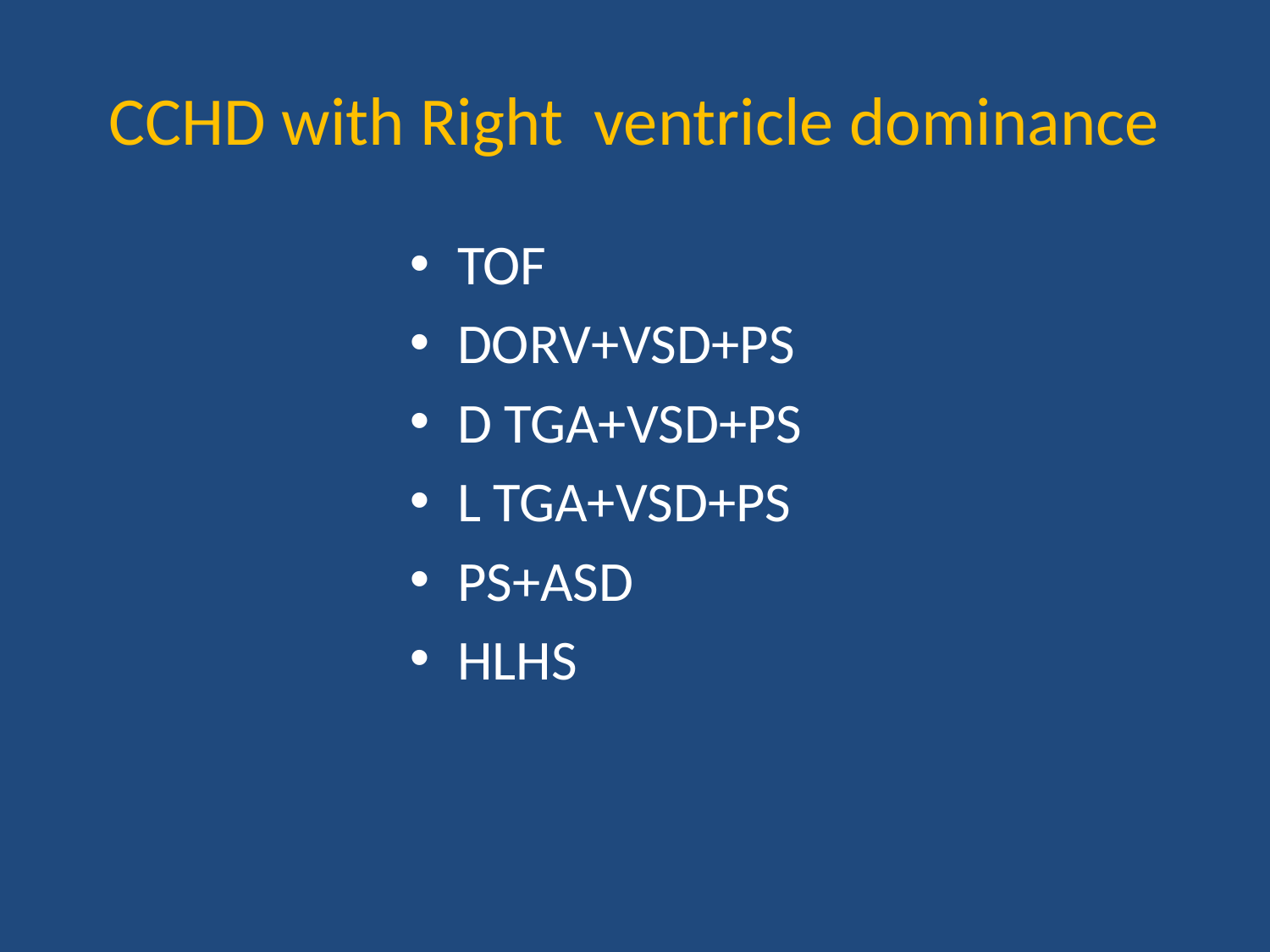

# CCHD with Right  ventricle dominance
TOF
DORV+VSD+PS
D TGA+VSD+PS
L TGA+VSD+PS
PS+ASD
HLHS